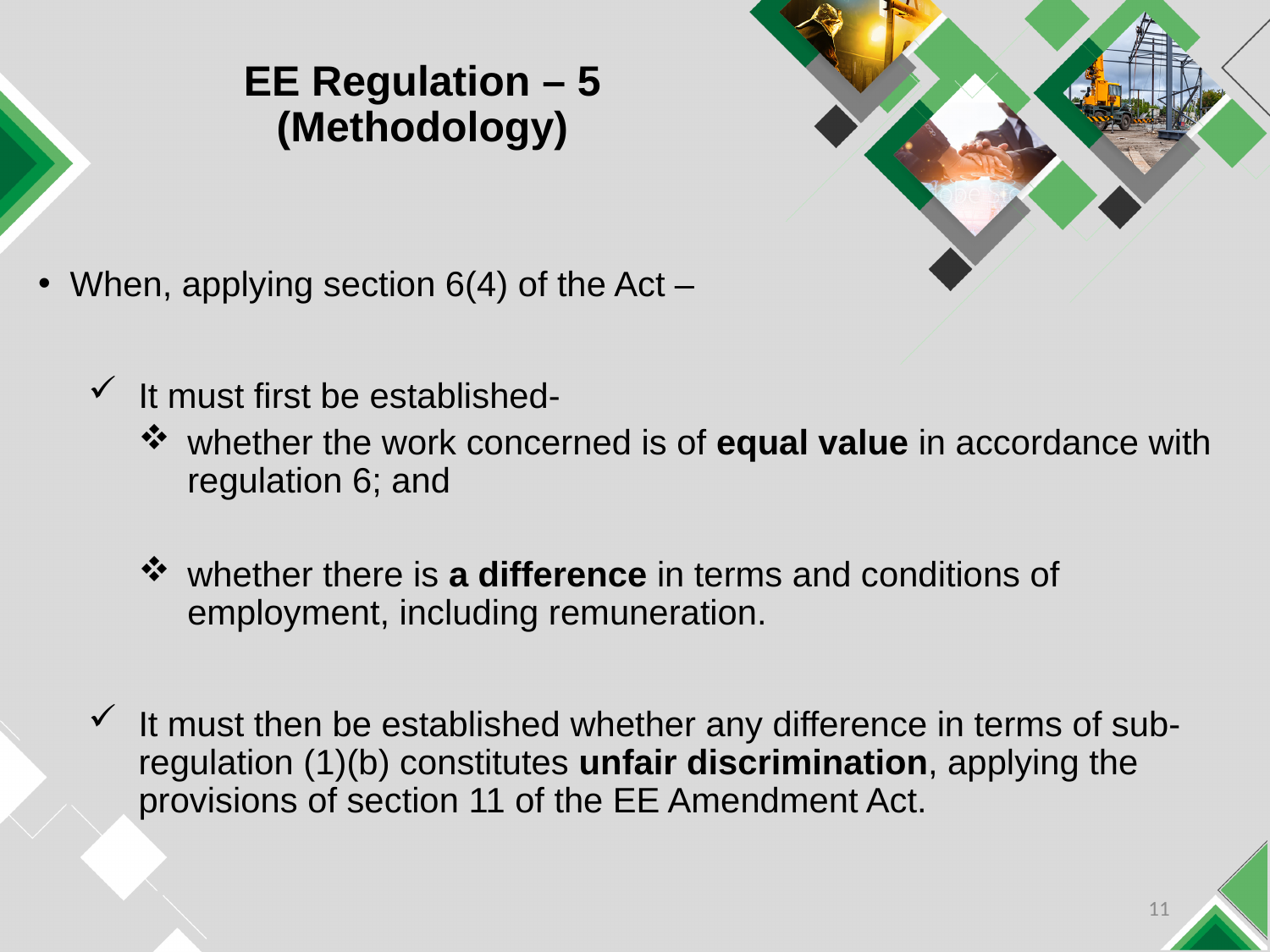

# EE Regulation – 5 (Methodology)

When, applying section 6(4) of the Act –

It must first be established-
whether the work concerned is of equal value in accordance with regulation 6; and

whether there is a difference in terms and conditions of employment, including remuneration.

It must then be established whether any difference in terms of sub-regulation (1)(b) constitutes unfair discrimination, applying the provisions of section 11 of the EE Amendment Act.

11